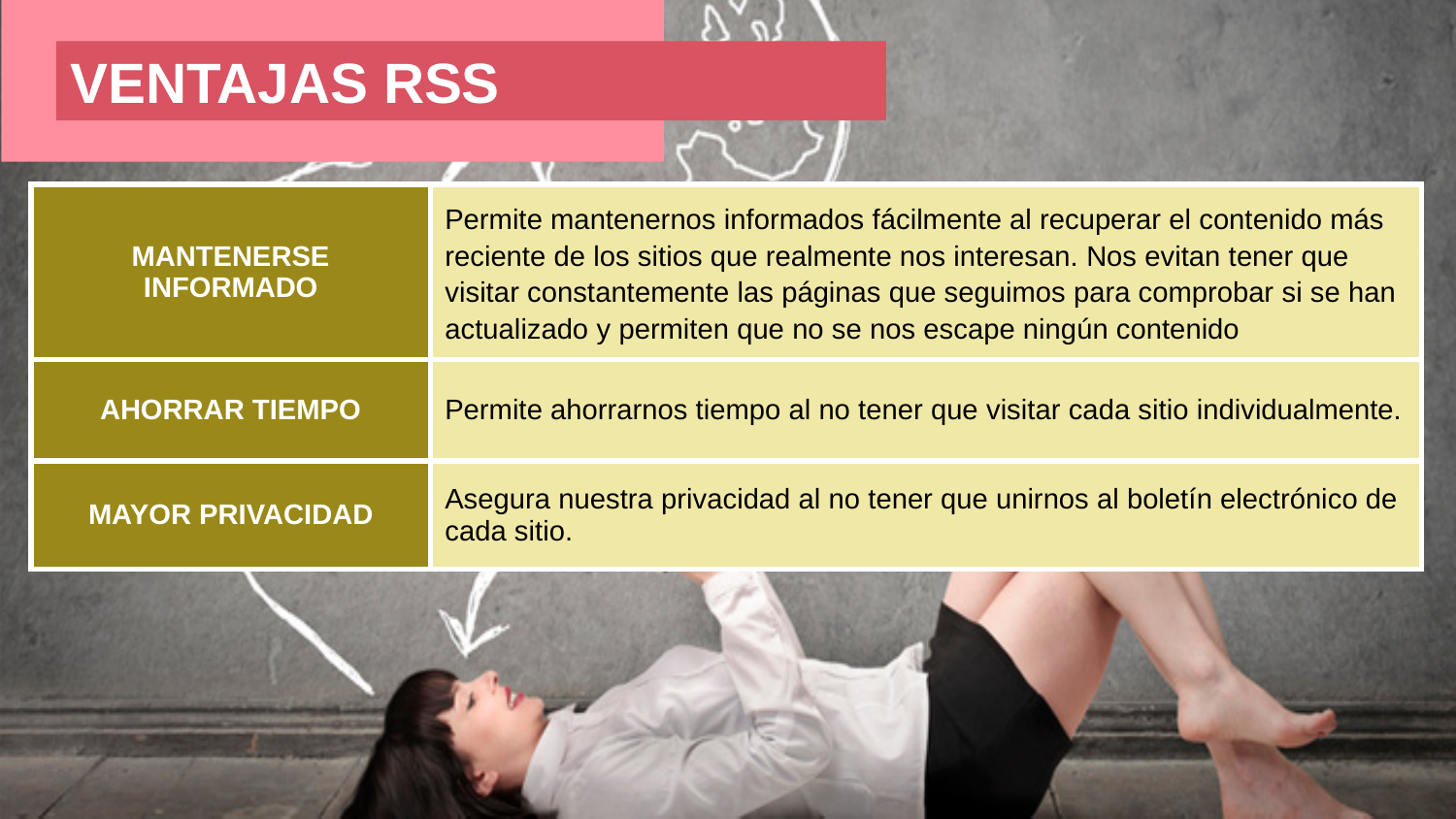

VENTAJAS RSS
| MANTENERSE INFORMADO | Permite mantenernos informados fácilmente al recuperar el contenido más reciente de los sitios que realmente nos interesan. Nos evitan tener que visitar constantemente las páginas que seguimos para comprobar si se han actualizado y permiten que no se nos escape ningún contenido |
| --- | --- |
| AHORRAR TIEMPO | Permite ahorrarnos tiempo al no tener que visitar cada sitio individualmente. |
| MAYOR PRIVACIDAD | Asegura nuestra privacidad al no tener que unirnos al boletín electrónico de cada sitio. |